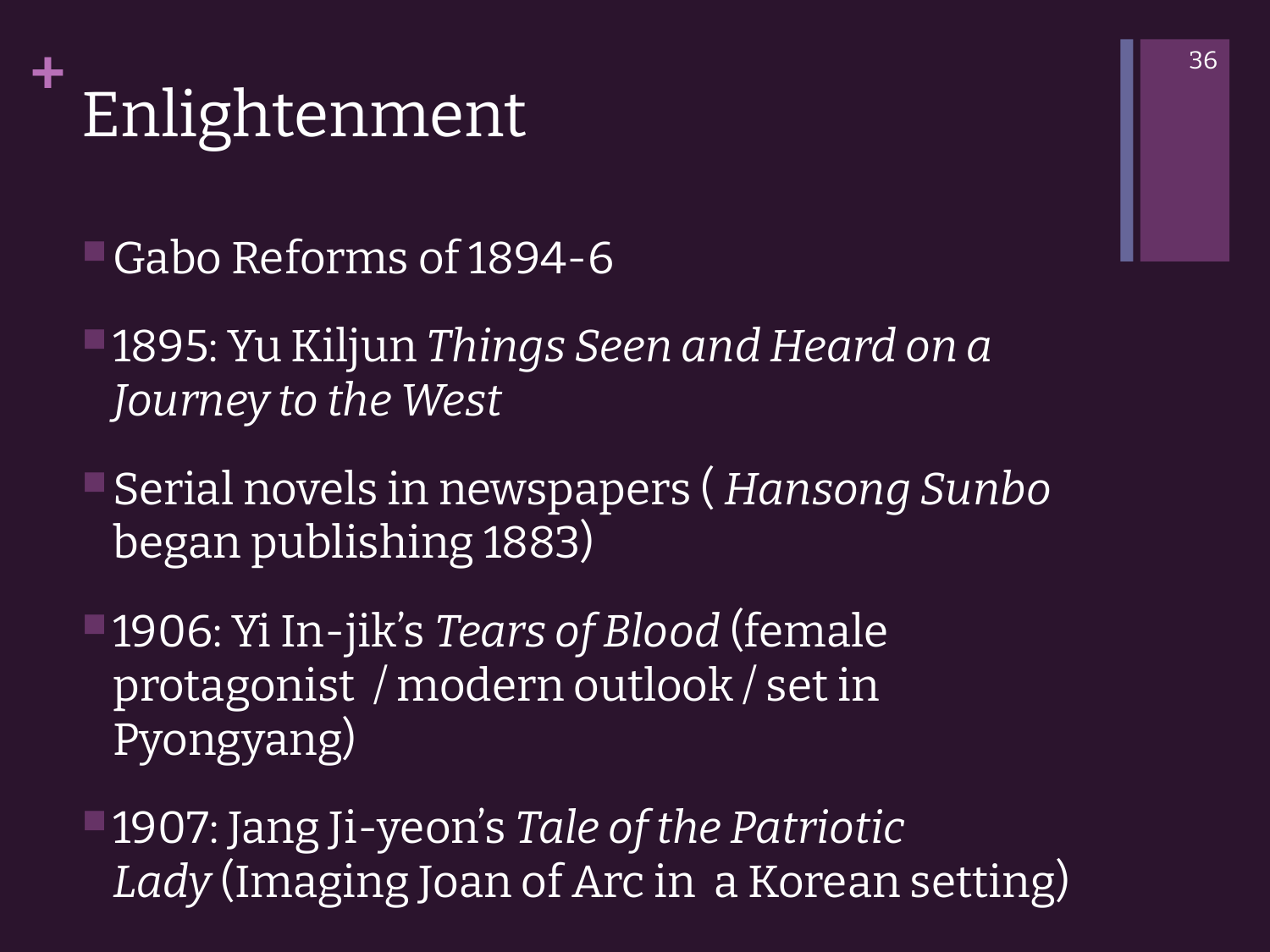

36
# Enlightenment
Gabo Reforms of 1894-6
1895: Yu Kiljun Things Seen and Heard on a Journey to the West
Serial novels in newspapers ( Hansong Sunbo began publishing 1883)
1906: Yi In-jik’s Tears of Blood (female protagonist  / modern outlook / set in Pyongyang)
1907: Jang Ji-yeon’s Tale of the Patriotic Lady (Imaging Joan of Arc in  a Korean setting)